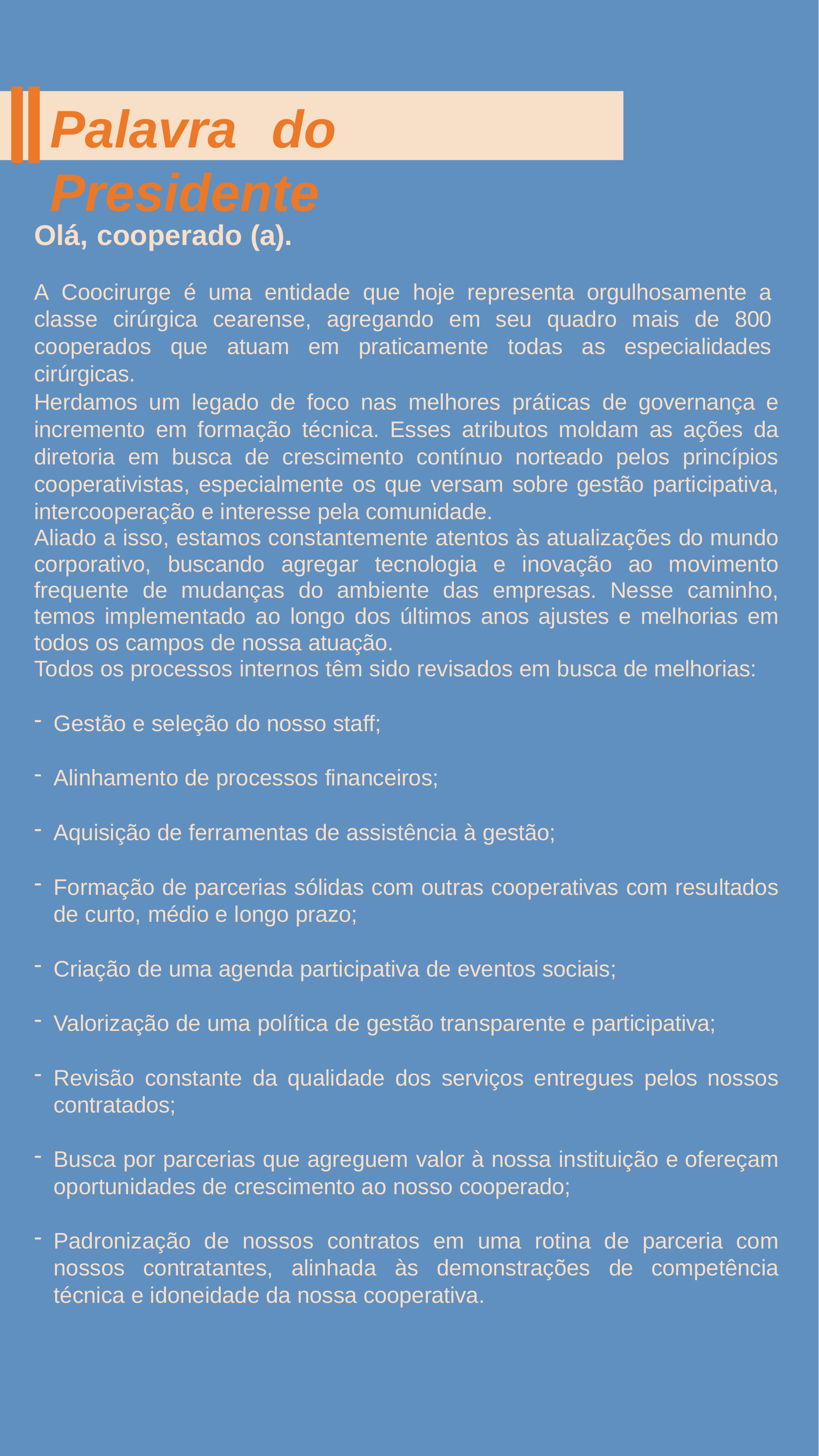

# Palavra	do Presidente
Olá, cooperado (a).
A Coocirurge é uma entidade que hoje representa orgulhosamente a classe cirúrgica cearense, agregando em seu quadro mais de 800 cooperados que atuam em praticamente todas as especialidades cirúrgicas.
Herdamos um legado de foco nas melhores práticas de governança e incremento em formação técnica. Esses atributos moldam as ações da diretoria em busca de crescimento contínuo norteado pelos princípios cooperativistas, especialmente os que versam sobre gestão participativa, intercooperação e interesse pela comunidade.
Aliado a isso, estamos constantemente atentos às atualizações do mundo corporativo, buscando agregar tecnologia e inovação ao movimento frequente de mudanças do ambiente das empresas. Nesse caminho, temos implementado ao longo dos últimos anos ajustes e melhorias em todos os campos de nossa atuação.
Todos os processos internos têm sido revisados em busca de melhorias:
Gestão e seleção do nosso staff;
Alinhamento de processos financeiros;
Aquisição de ferramentas de assistência à gestão;
Formação de parcerias sólidas com outras cooperativas com resultados de curto, médio e longo prazo;
Criação de uma agenda participativa de eventos sociais;
Valorização de uma política de gestão transparente e participativa;
Revisão constante da qualidade dos serviços entregues pelos nossos contratados;
Busca por parcerias que agreguem valor à nossa instituição e ofereçam oportunidades de crescimento ao nosso cooperado;
Padronização de nossos contratos em uma rotina de parceria com nossos contratantes, alinhada às demonstrações de competência técnica e idoneidade da nossa cooperativa.